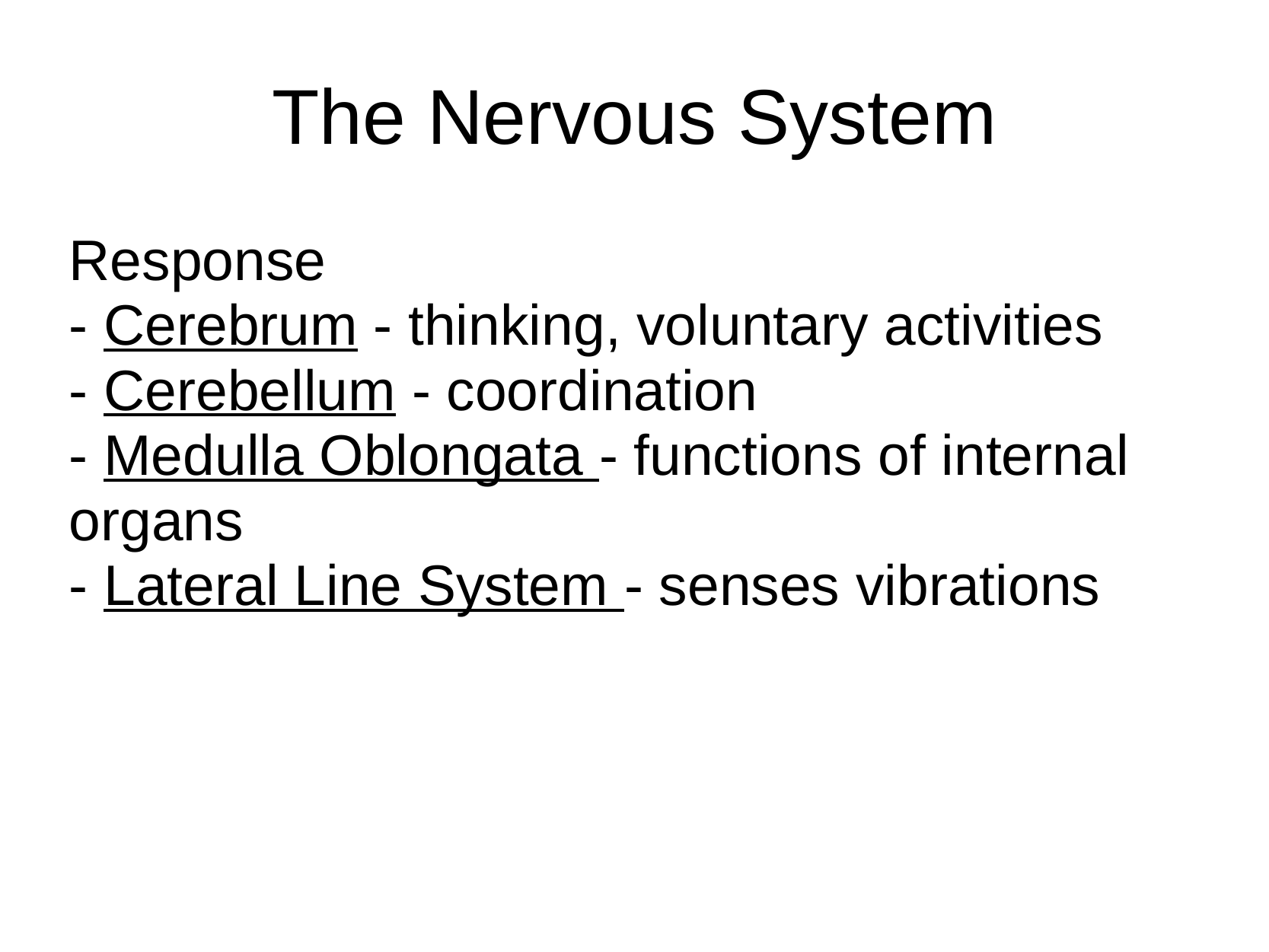

# The Nervous System
Response
- Cerebrum - thinking, voluntary activities
- Cerebellum - coordination
- Medulla Oblongata - functions of internal organs
- Lateral Line System - senses vibrations